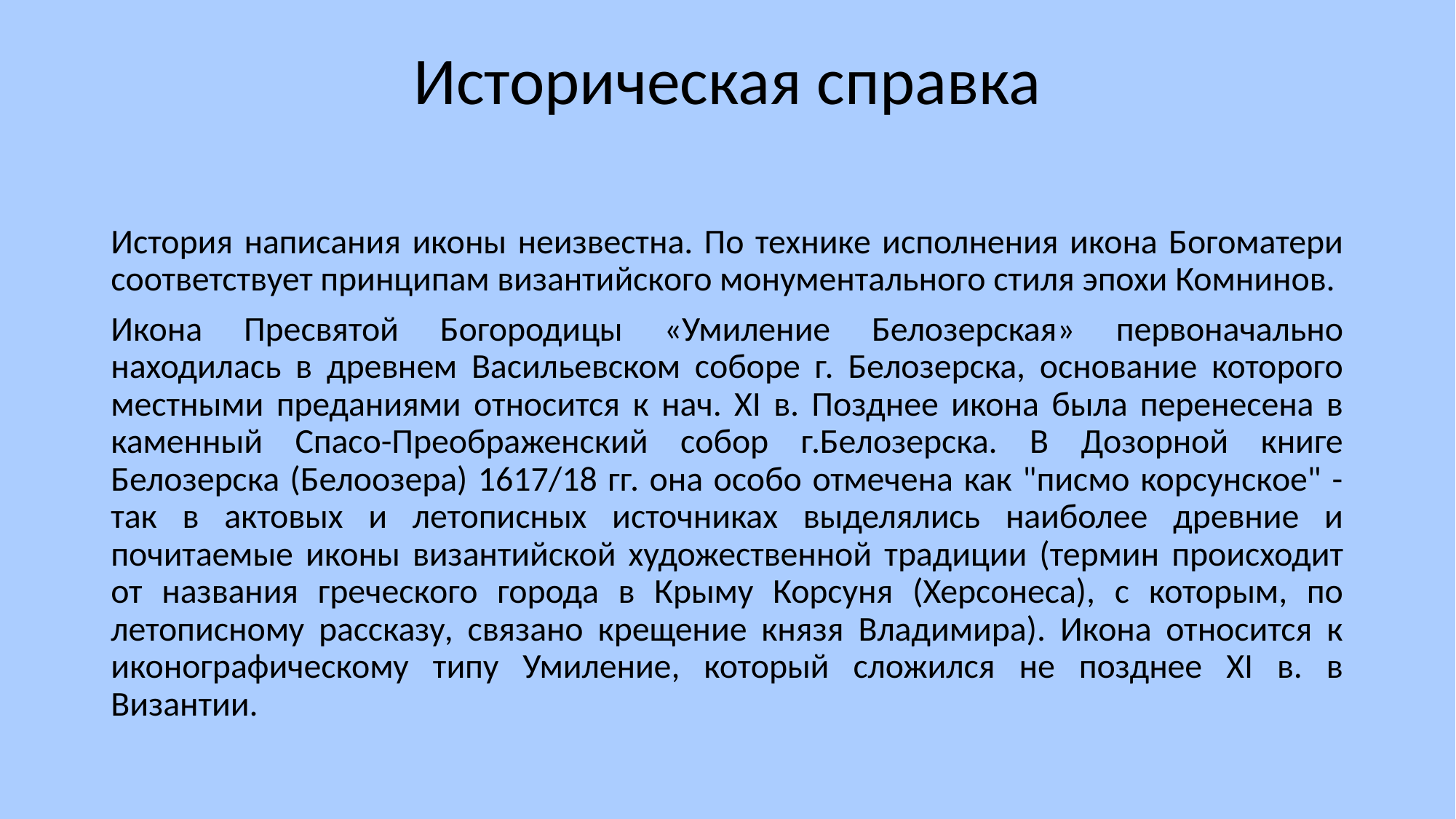

# Историческая справка
История написания иконы неизвестна. По технике исполнения икона Богоматери соответствует принципам византийского монументального стиля эпохи Комнинов.
Икона Пресвятой Богородицы «Умиление Белозерская» первоначально находилась в древнем Васильевском соборе г. Белозерска, основание которого местными преданиями относится к нач. XI в. Позднее икона была перенесена в каменный Спасо-Преображенский собор г.Белозерска. В Дозорной книге Белозерска (Белоозера) 1617/18 гг. она особо отмечена как "писмо корсунское" - так в актовых и летописных источниках выделялись наиболее древние и почитаемые иконы византийской художественной традиции (термин происходит от названия греческого города в Крыму Корсуня (Херсонеса), с которым, по летописному рассказу, связано крещение князя Владимира). Икона относится к иконографическому типу Умиление, который сложился не позднее XI в. в Византии.